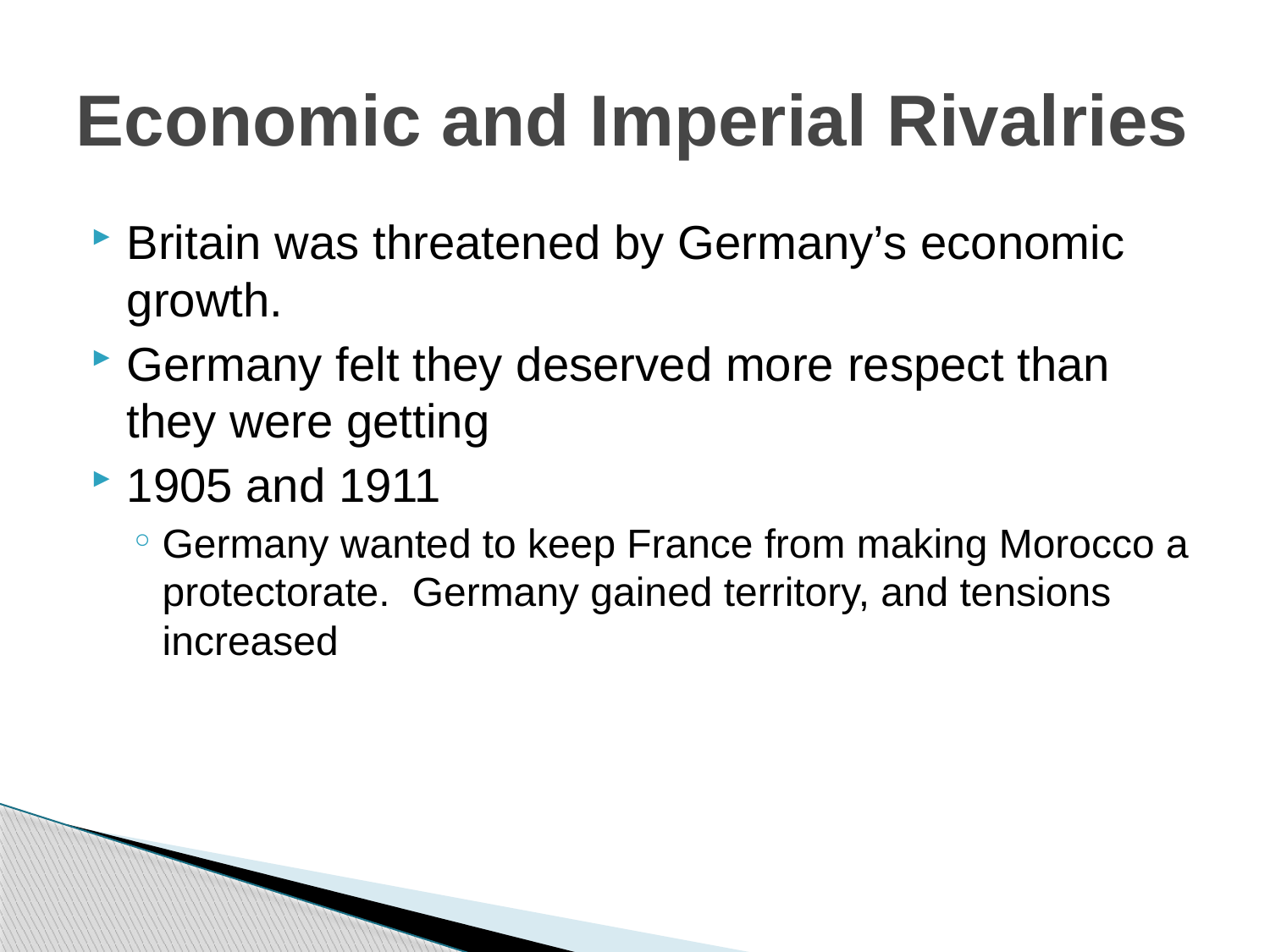

# Economic and Imperial Rivalries
Britain was threatened by Germany’s economic growth.
Germany felt they deserved more respect than they were getting
1905 and 1911
Germany wanted to keep France from making Morocco a protectorate.  Germany gained territory, and tensions increased